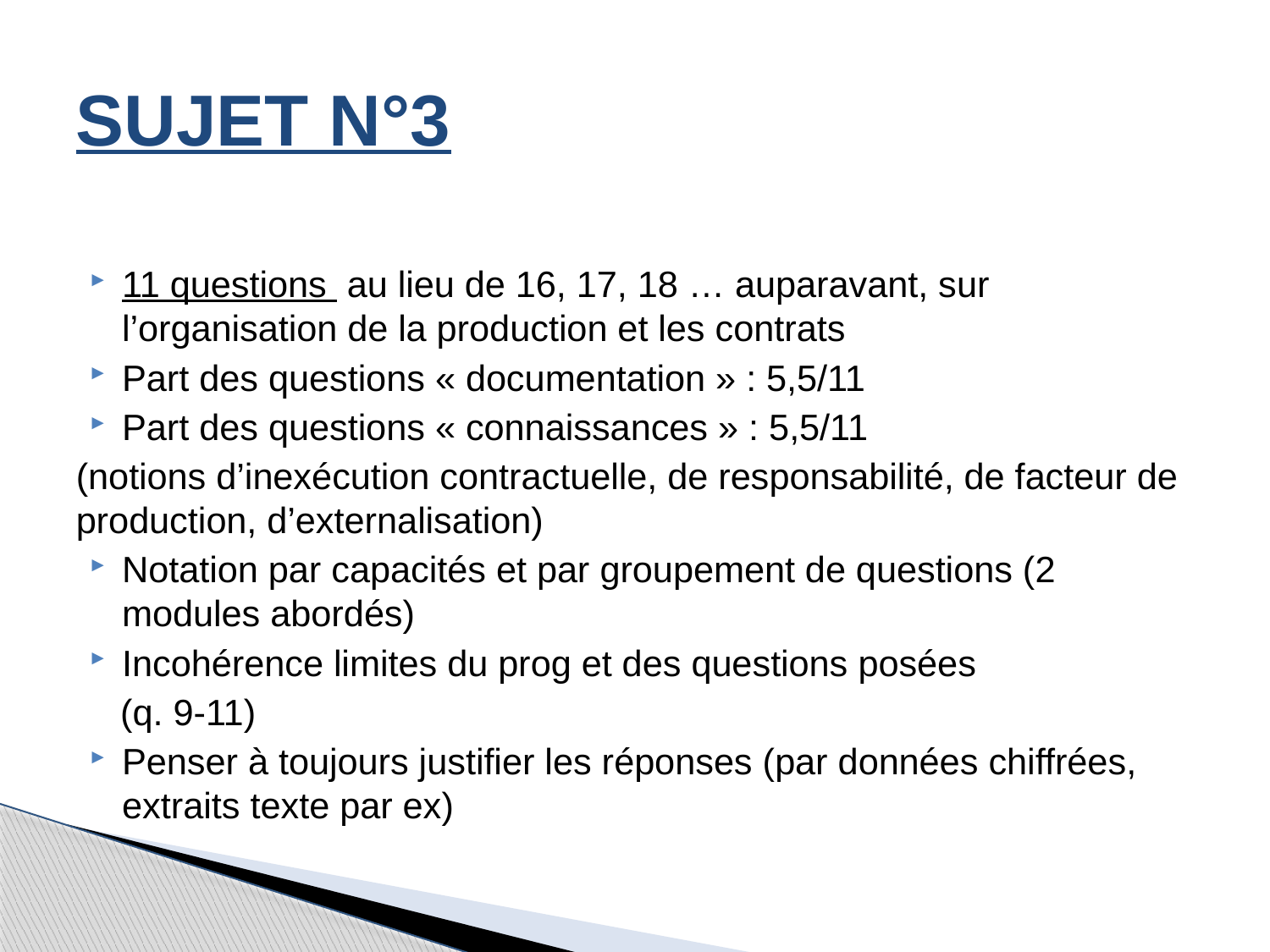

# SUJET N°3

11 questions  au lieu de 16, 17, 18 … auparavant, sur l’organisation de la production et les contrats
Part des questions « documentation » : 5,5/11
Part des questions « connaissances » : 5,5/11
(notions d’inexécution contractuelle, de responsabilité, de facteur de production, d’externalisation)
Notation par capacités et par groupement de questions (2 modules abordés)
Incohérence limites du prog et des questions posées
   (q. 9-11)
Penser à toujours justifier les réponses (par données chiffrées, extraits texte par ex)